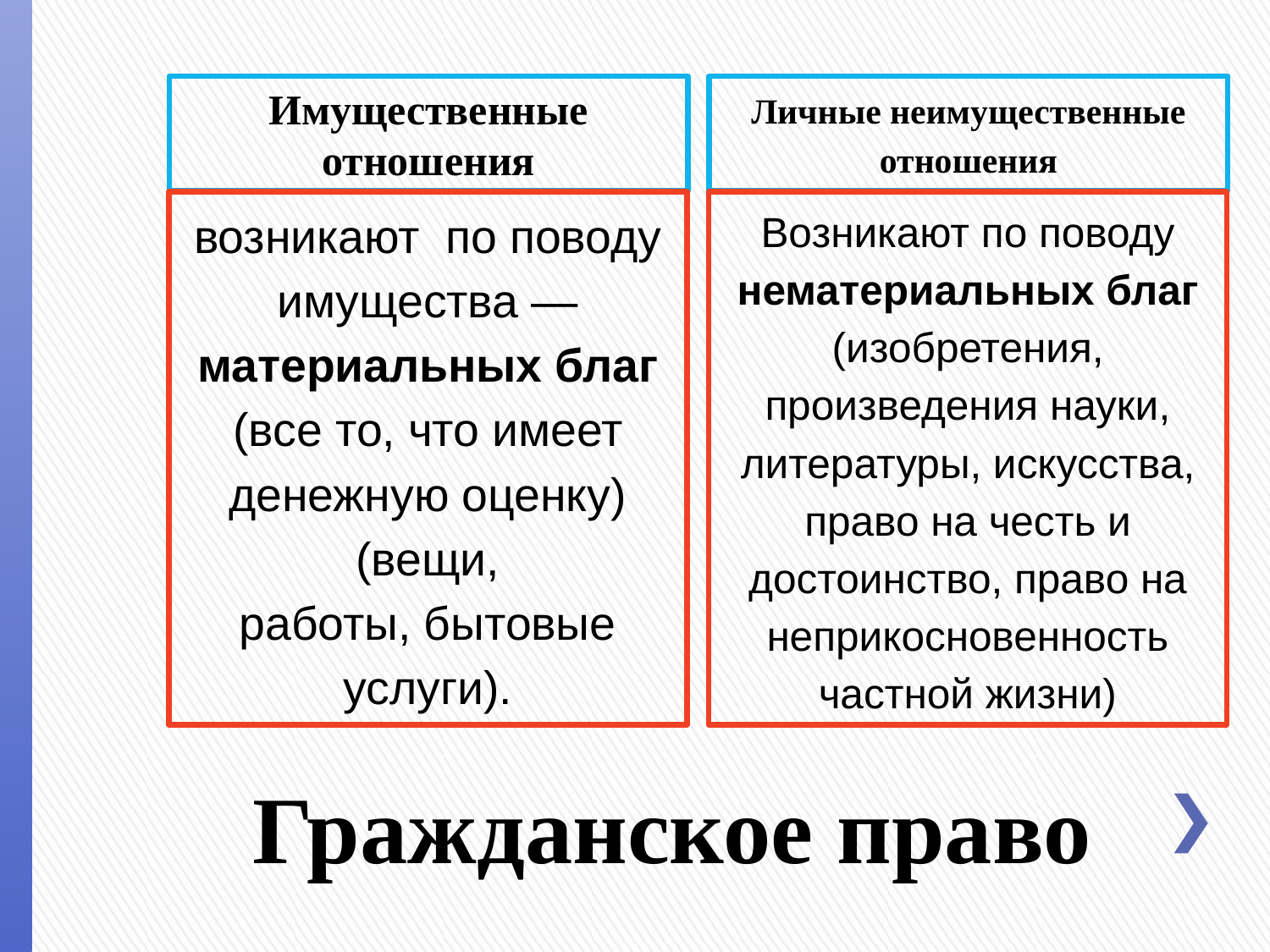

Имущественные отношения

Личные неимущественные отношения

Возникают по поводу нематериальных благ (изобретения, произведения науки, литературы, искусства, право на честь и достоинство, право на неприкосновенность частной жизни)
возникают  по поводу имущества — материальных благ (все то, что имеет денежную оценку)
(вещи,
работы, бытовые услуги).

# Гражданское право